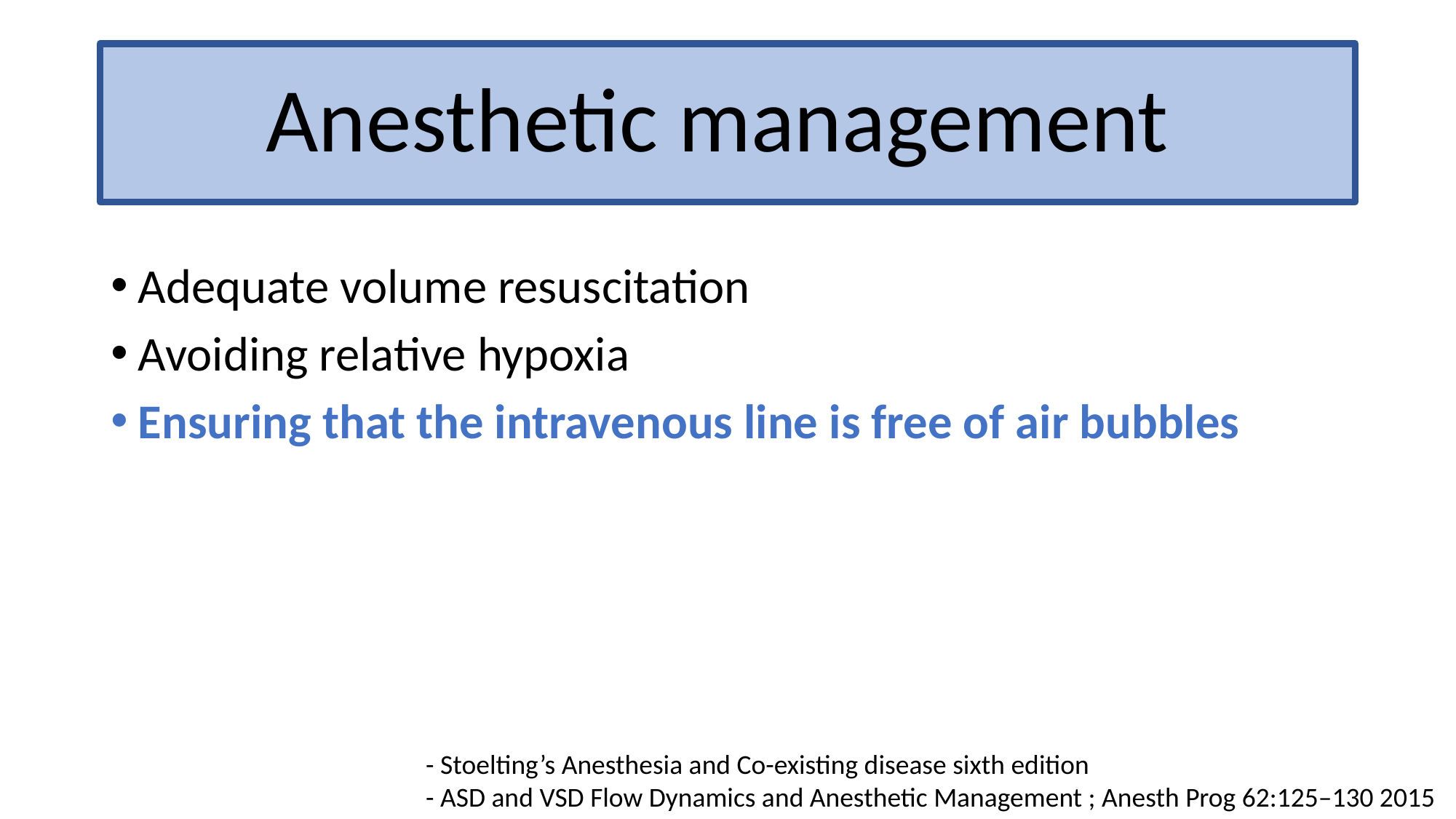

# Anesthetic management
Adequate volume resuscitation
Avoiding relative hypoxia
Ensuring that the intravenous line is free of air bubbles

- Stoelting’s Anesthesia and Co-existing disease sixth edition
- ASD and VSD Flow Dynamics and Anesthetic Management ; Anesth Prog 62:125–130 2015